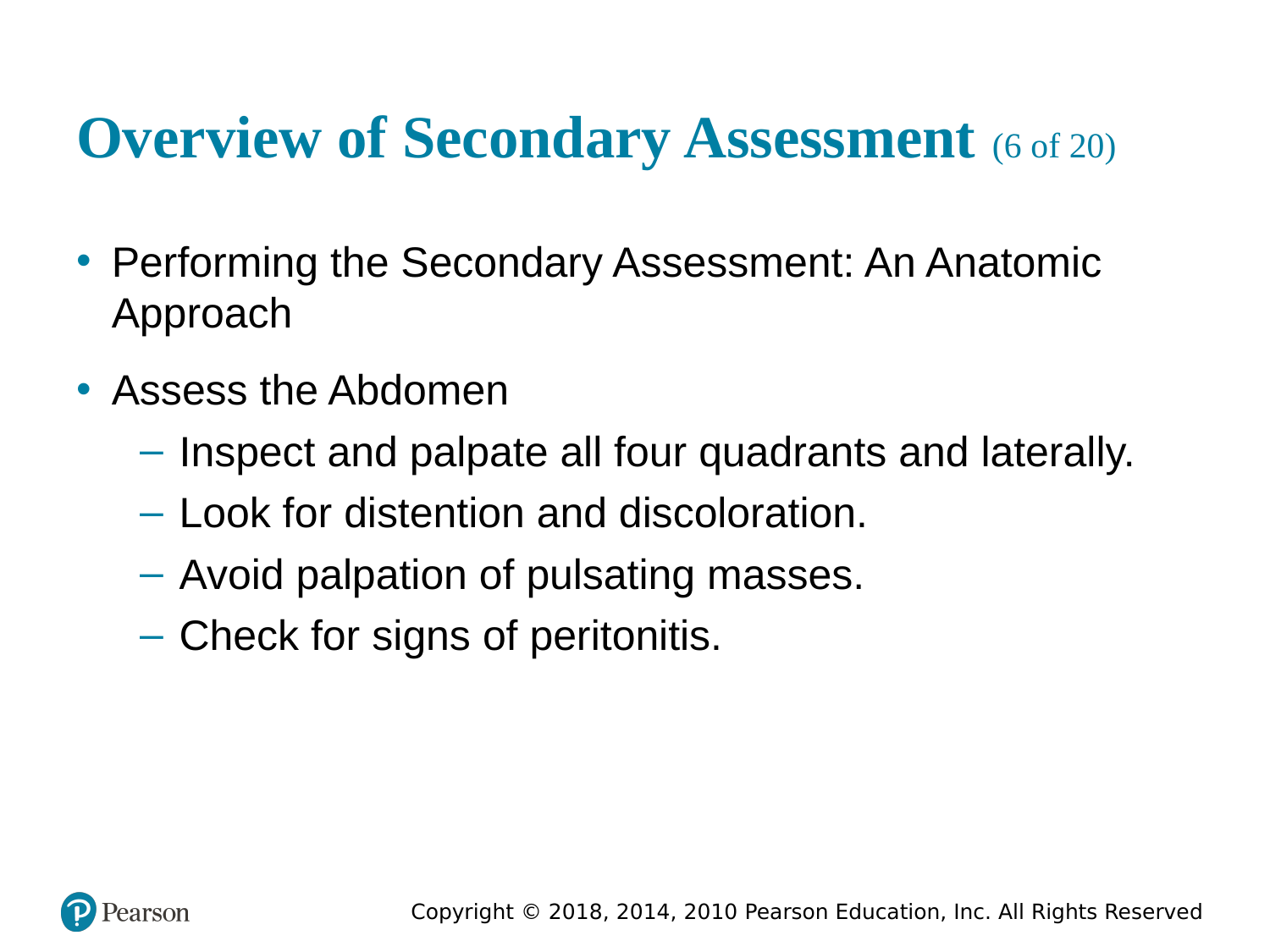

# Overview of Secondary Assessment (6 of 20)
Performing the Secondary Assessment: An Anatomic Approach
Assess the Abdomen
Inspect and palpate all four quadrants and laterally.
Look for distention and discoloration.
Avoid palpation of pulsating masses.
Check for signs of peritonitis.